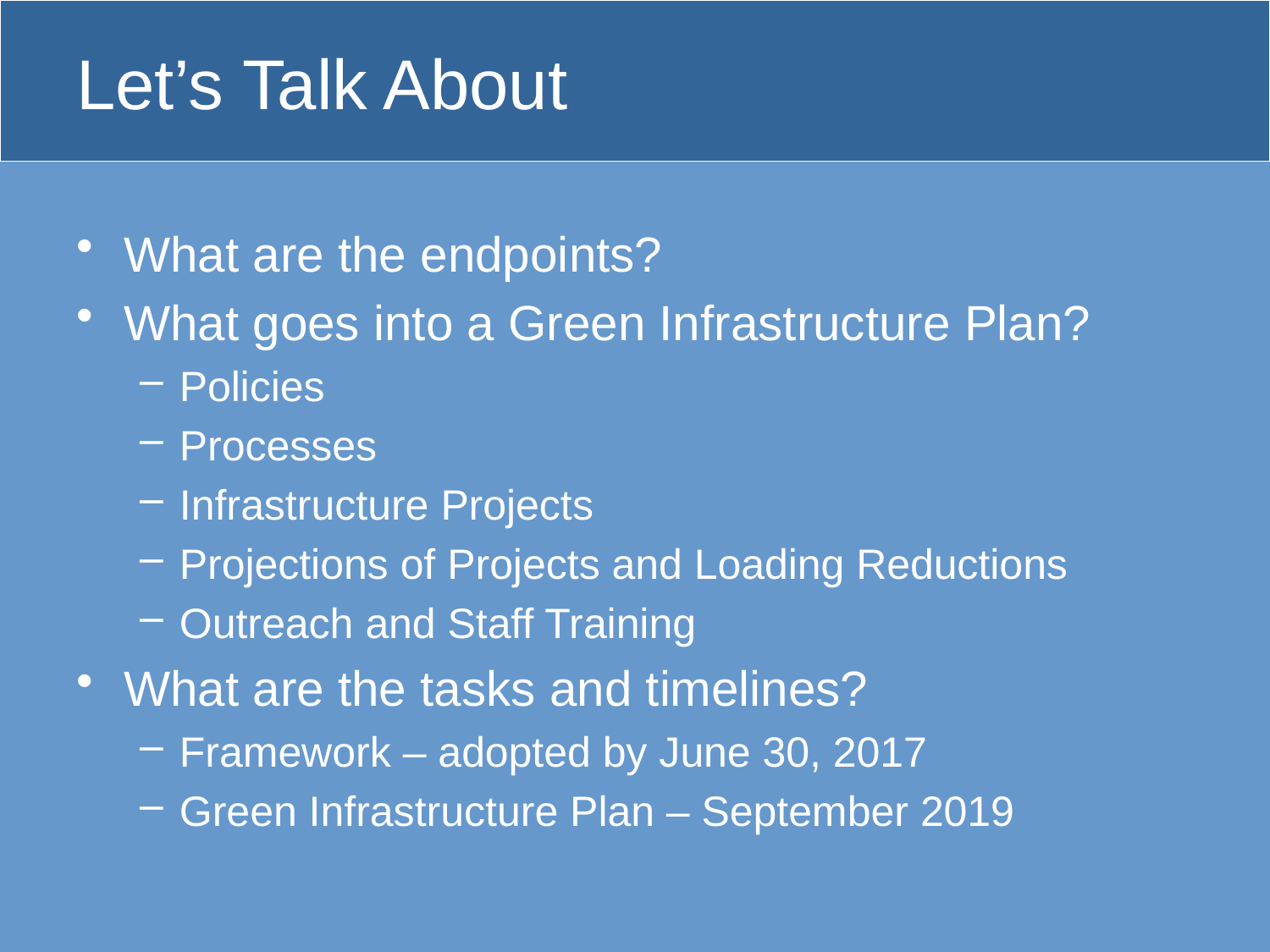

# Let’s Talk About
What are the endpoints?
What goes into a Green Infrastructure Plan?
Policies
Processes
Infrastructure Projects
Projections of Projects and Loading Reductions
Outreach and Staff Training
What are the tasks and timelines?
Framework – adopted by June 30, 2017
Green Infrastructure Plan – September 2019